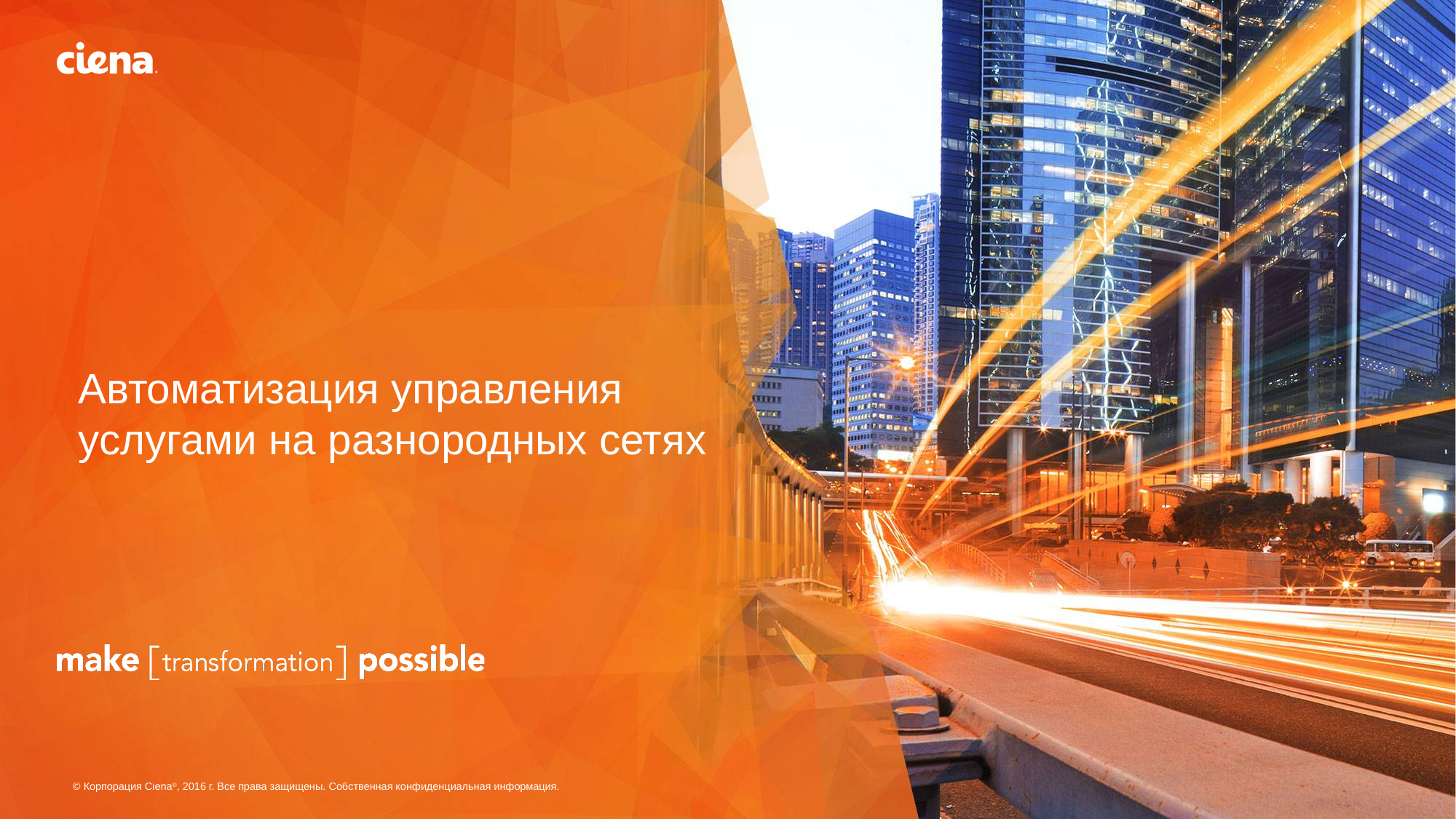

# Автоматизация управления услугами на разнородных сетях